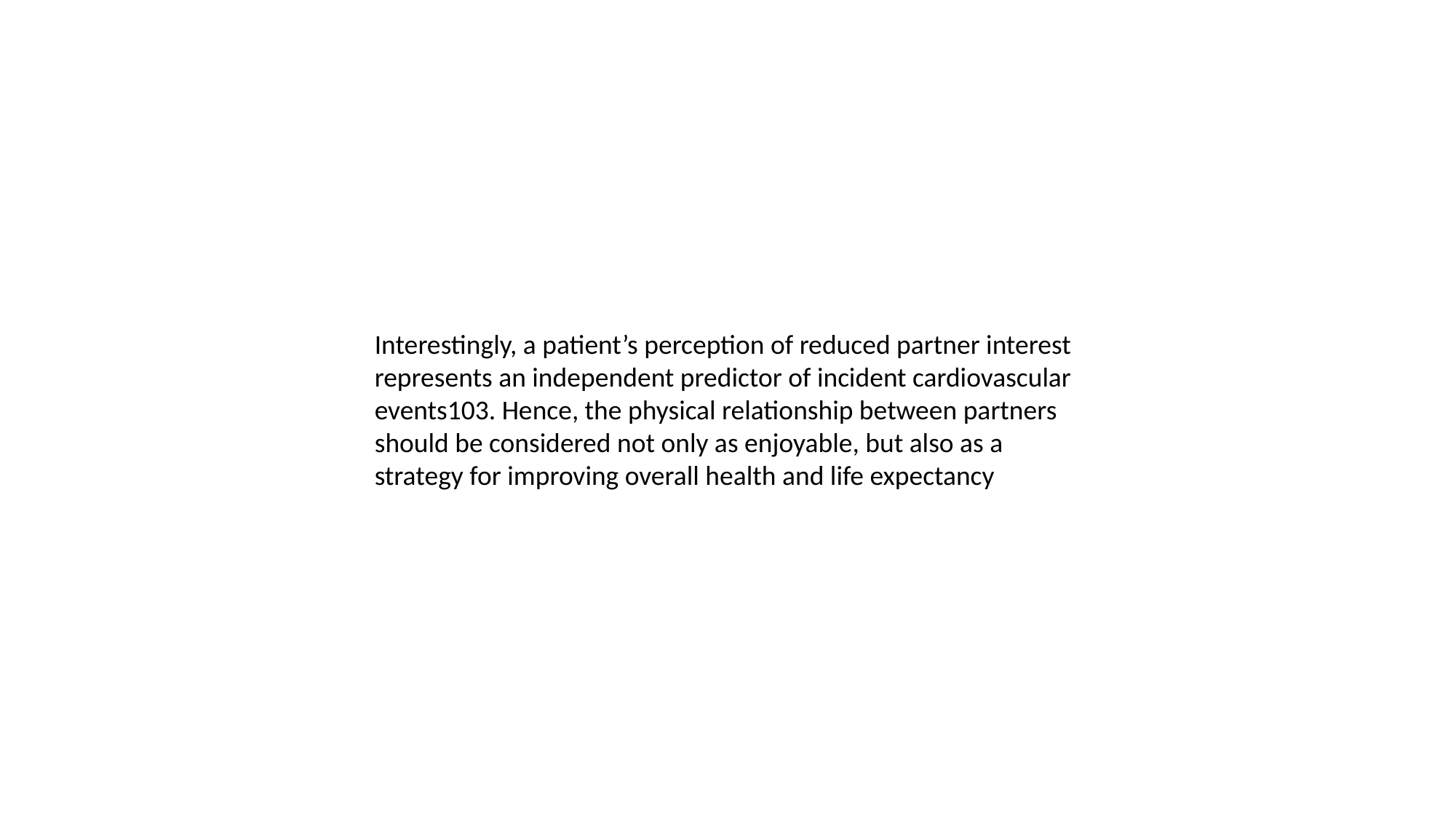

Interestingly, a patient’s perception of reduced partner interest represents an independent predictor of incident cardiovascular events103. Hence, the physical relationship between partners should be considered not only as enjoyable, but also as a strategy for improving overall health and life expectancy